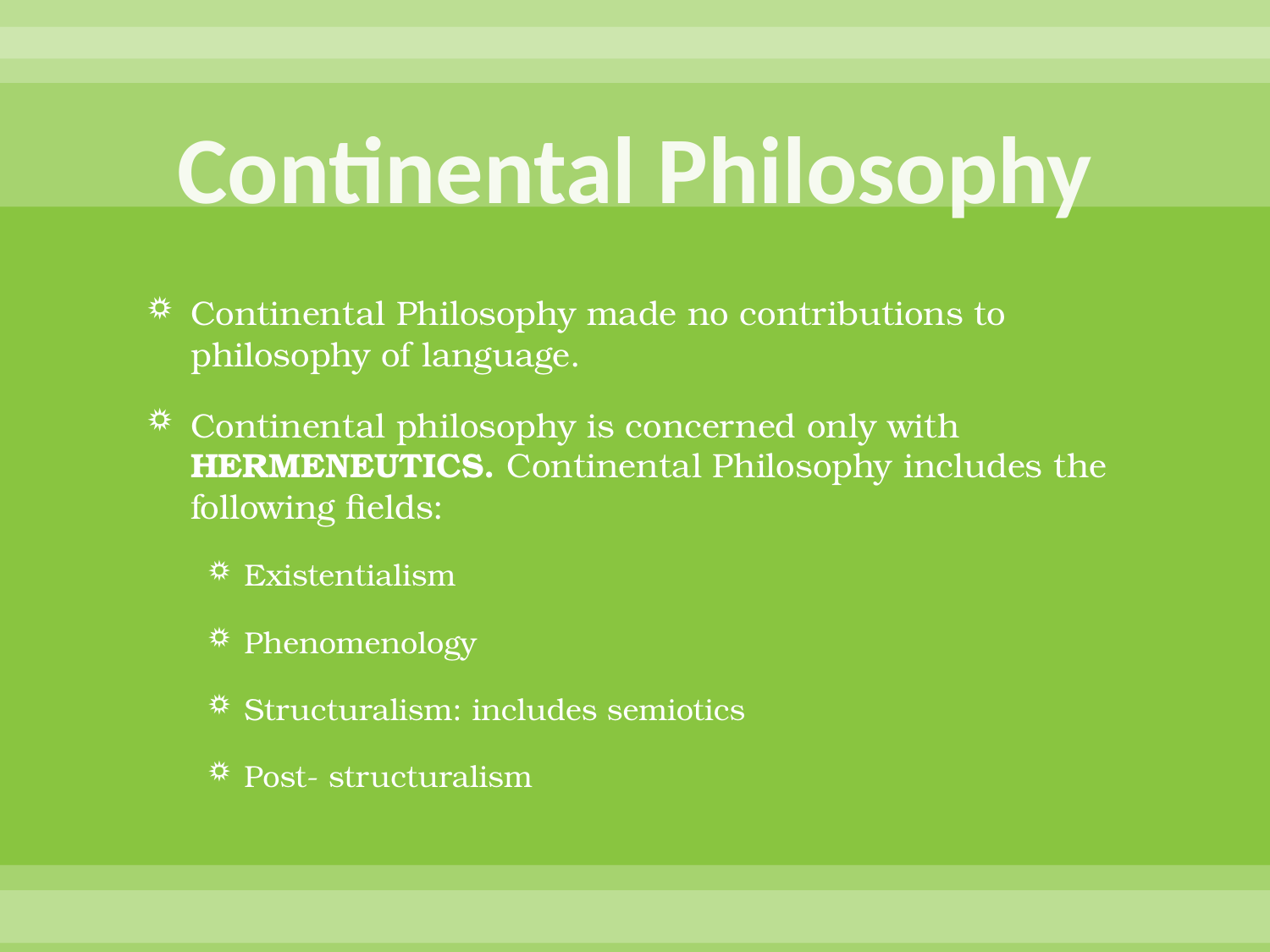

# Continental Philosophy
Continental Philosophy made no contributions to philosophy of language.
Continental philosophy is concerned only with HERMENEUTICS. Continental Philosophy includes the following fields:
Existentialism
Phenomenology
Structuralism: includes semiotics
Post- structuralism